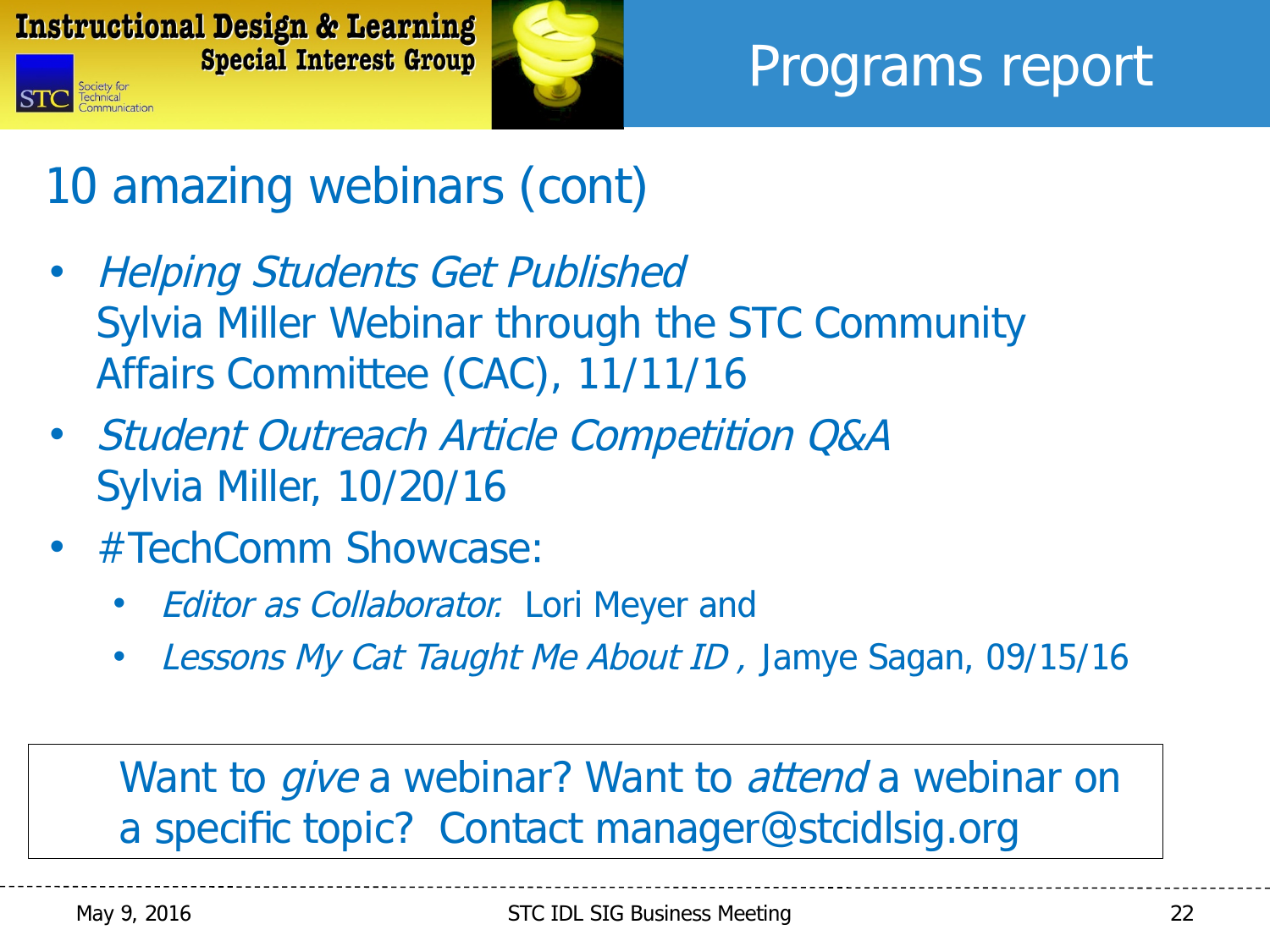

# Programs report
10 amazing webinars (cont)
Helping Students Get Published
Sylvia Miller Webinar through the STC Community Affairs Committee (CAC), 11/11/16
Student Outreach Article Competition Q&A
Sylvia Miller, 10/20/16
#TechComm Showcase:
Editor as Collaborator.  Lori Meyer and
Lessons My Cat Taught Me About ID , Jamye Sagan, 09/15/16

Want to give a webinar? Want to attend a webinar on a specific topic?  Contact manager@stcidlsig.org
22
May 9, 2016
STC IDL SIG Business Meeting